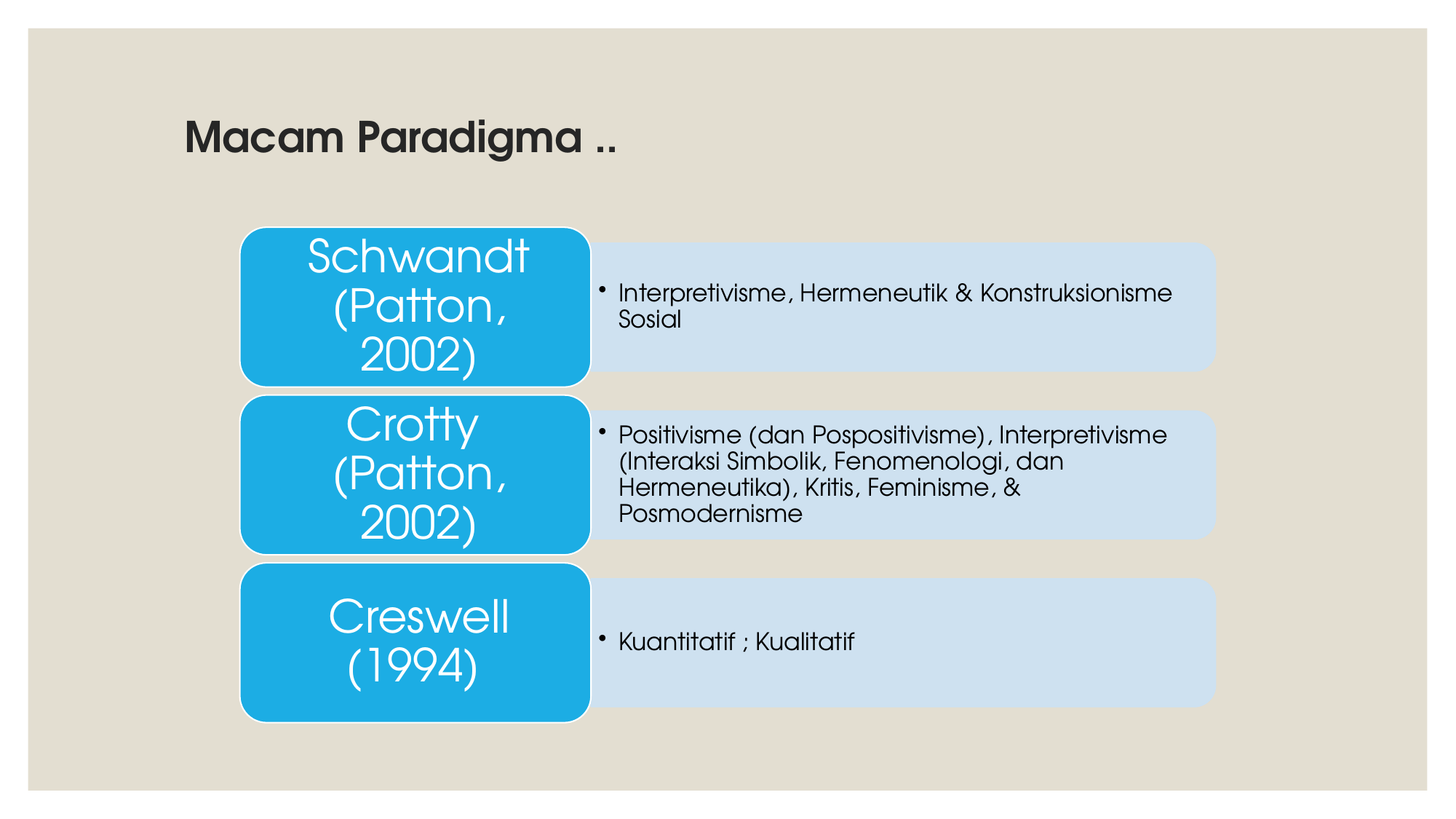

# Macam Paradigma ..
Interpretivisme, Hermeneutik & Konstruksionisme Sosial
Schwandt (Patton, 2002)
Positivisme (dan Pospositivisme), Interpretivisme (Interaksi Simbolik, Fenomenologi, dan Hermeneutika), Kritis, Feminisme, & Posmodernisme
Crotty  (Patton, 2002)
Kuantitatif ; Kualitatif
Creswell (1994)